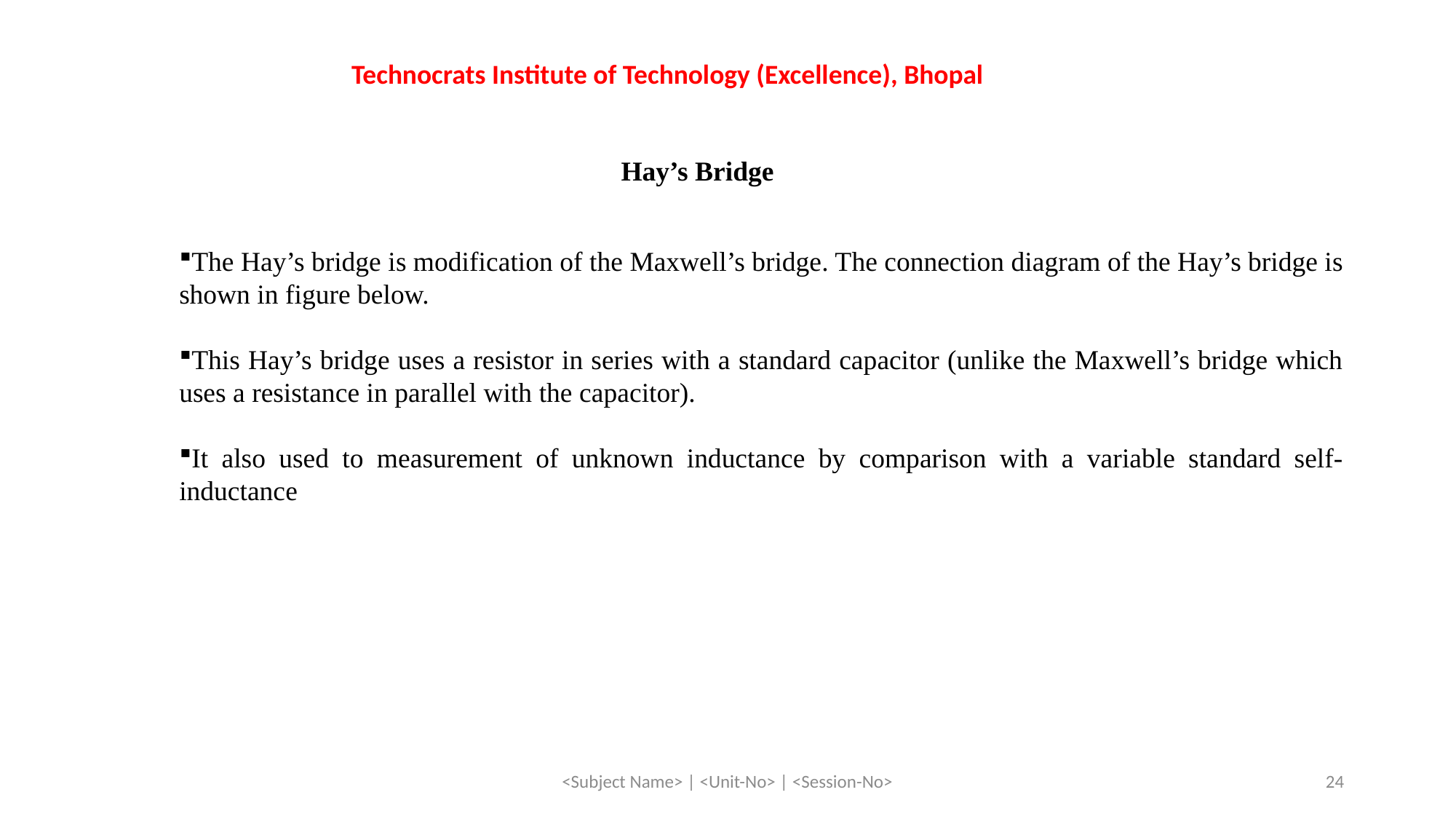

Technocrats Institute of Technology (Excellence), Bhopal
Hay’s Bridge
The Hay’s bridge is modification of the Maxwell’s bridge. The connection diagram of the Hay’s bridge is shown in figure below.

This Hay’s bridge uses a resistor in series with a standard capacitor (unlike the Maxwell’s bridge which uses a resistance in parallel with the capacitor).

It also used to measurement of unknown inductance by comparison with a variable standard self-inductance
<Subject Name> | <Unit-No> | <Session-No>
24